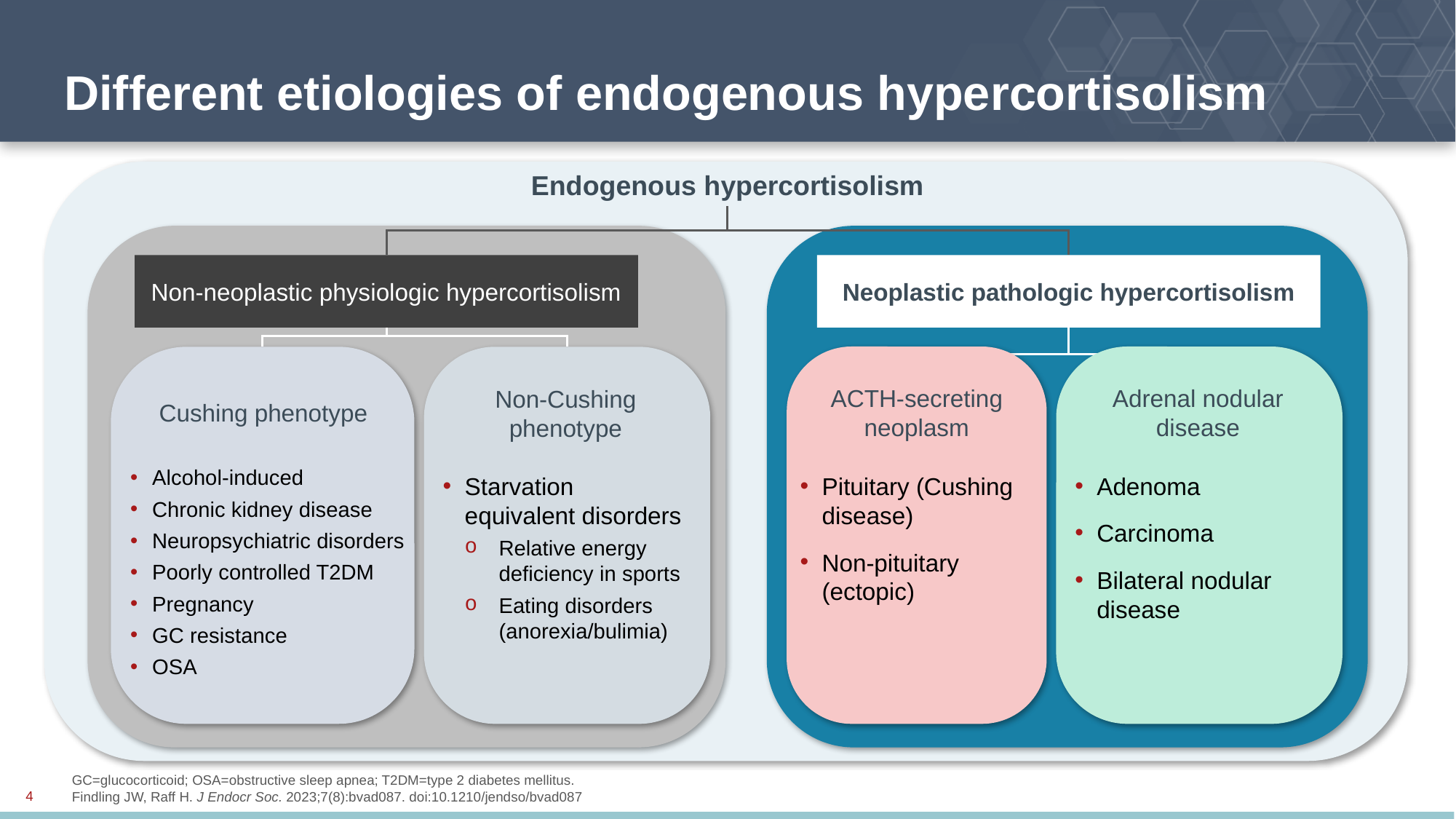

# Different etiologies of endogenous hypercortisolism

Endogenous hypercortisolism

Non-neoplastic physiologic hypercortisolism
Neoplastic pathologic hypercortisolism

ACTH-secreting neoplasm
Adrenal nodular disease
Cushing phenotype
Non-Cushing phenotype
Alcohol-induced
Chronic kidney disease
Neuropsychiatric disorders
Poorly controlled T2DM
Pregnancy
GC resistance
OSA
Starvation equivalent disorders
Relative energy deficiency in sports
Eating disorders (anorexia/bulimia)
Pituitary (Cushing disease)
Non-pituitary (ectopic)
Adenoma
Carcinoma
Bilateral nodular disease
GC=glucocorticoid; OSA=obstructive sleep apnea; T2DM=type 2 diabetes mellitus.
Findling JW, Raff H. J Endocr Soc. 2023;7(8):bvad087. doi:10.1210/jendso/bvad087
4